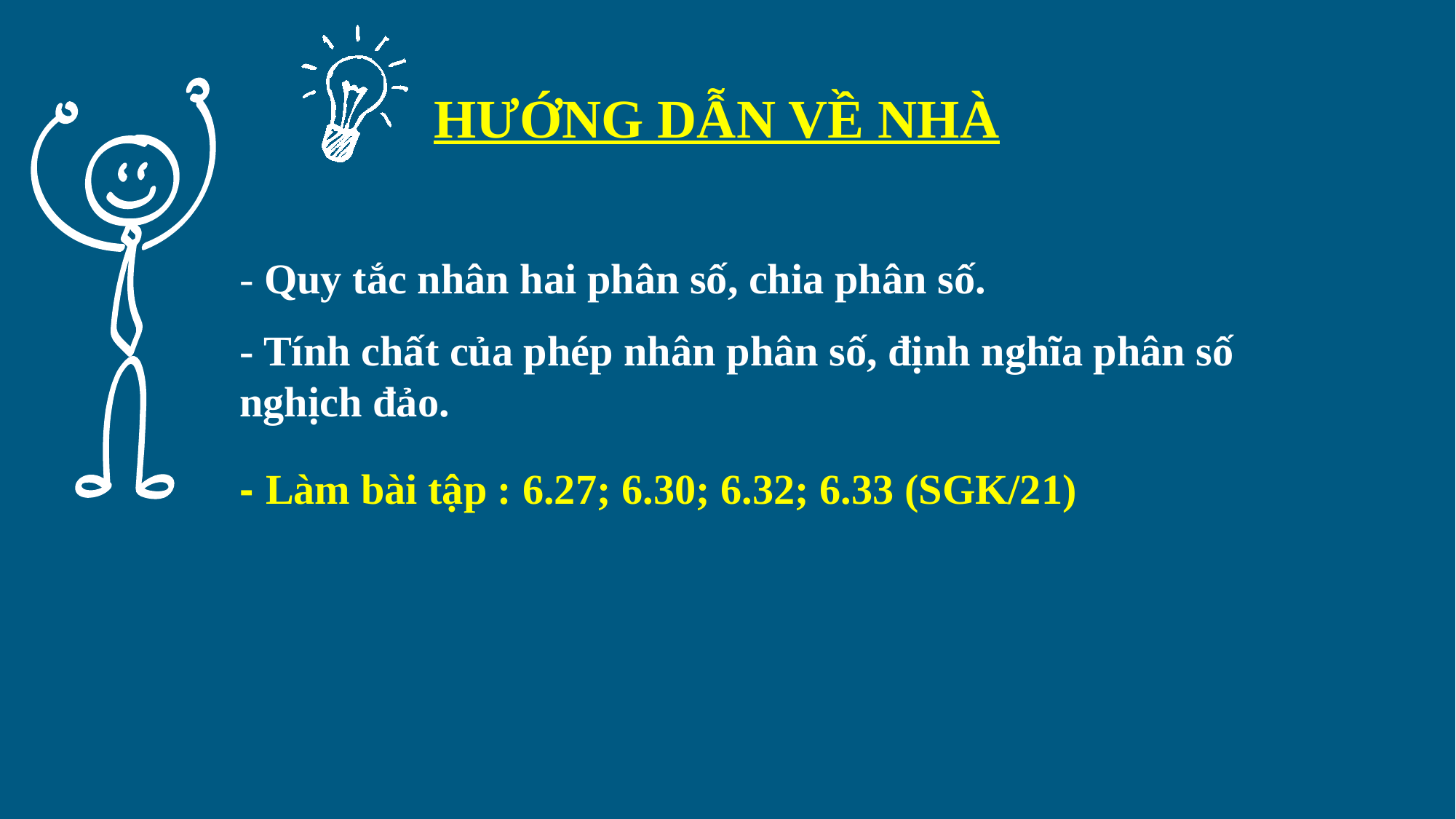

HƯỚNG DẪN VỀ NHÀ
- Quy tắc nhân hai phân số, chia phân số.
- Tính chất của phép nhân phân số, định nghĩa phân số nghịch đảo.
- Làm bài tập : 6.27; 6.30; 6.32; 6.33 (SGK/21)